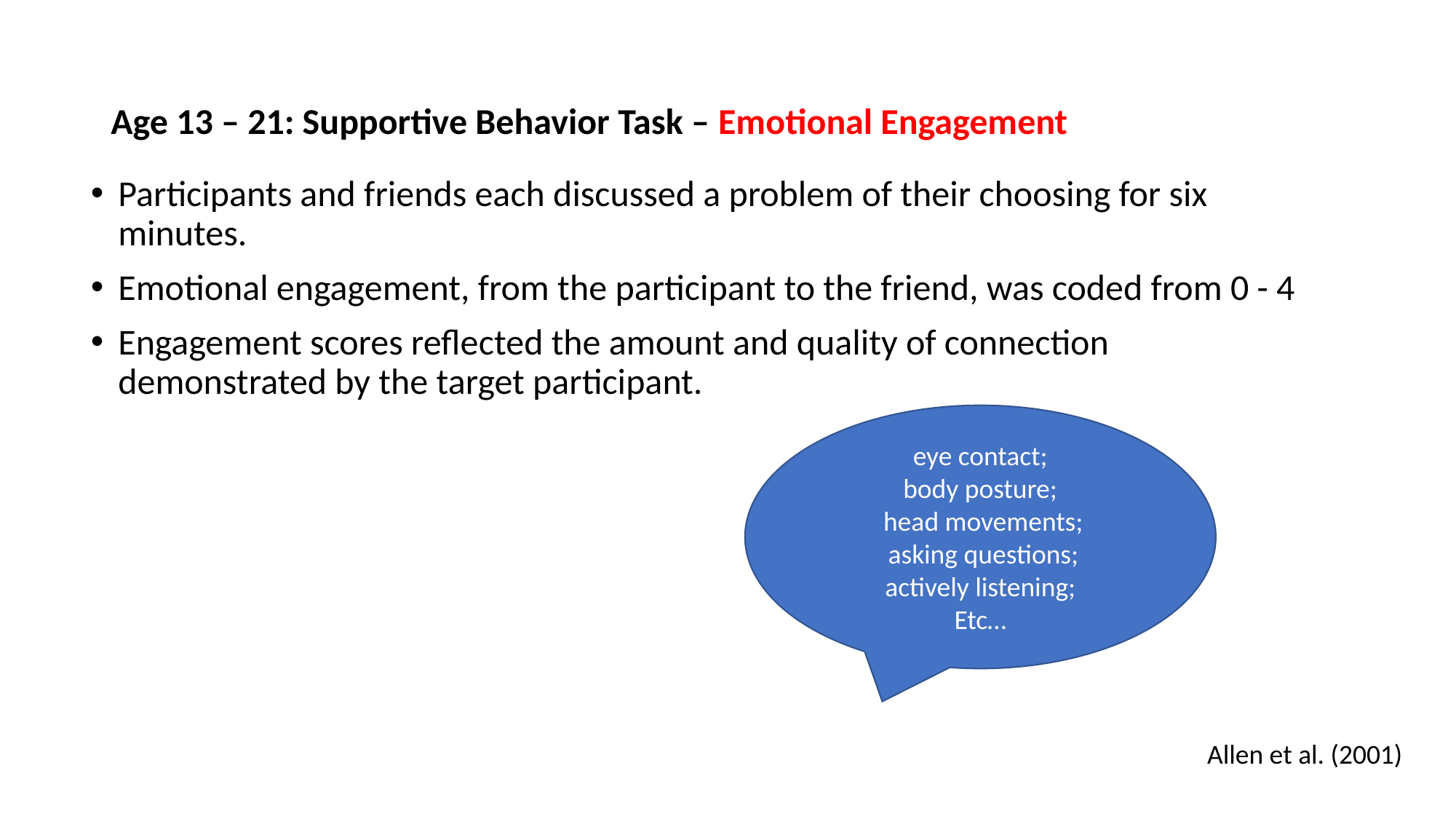

# Age 13 – 21: Supportive Behavior Task – Emotional Engagement
Participants and friends each discussed a problem of their choosing for six minutes.
Emotional engagement, from the participant to the friend, was coded from 0 - 4
Engagement scores reflected the amount and quality of connection demonstrated by the target participant.
eye contact;
body posture;
 head movements;
 asking questions;
actively listening;
Etc…
Allen et al. (2001)